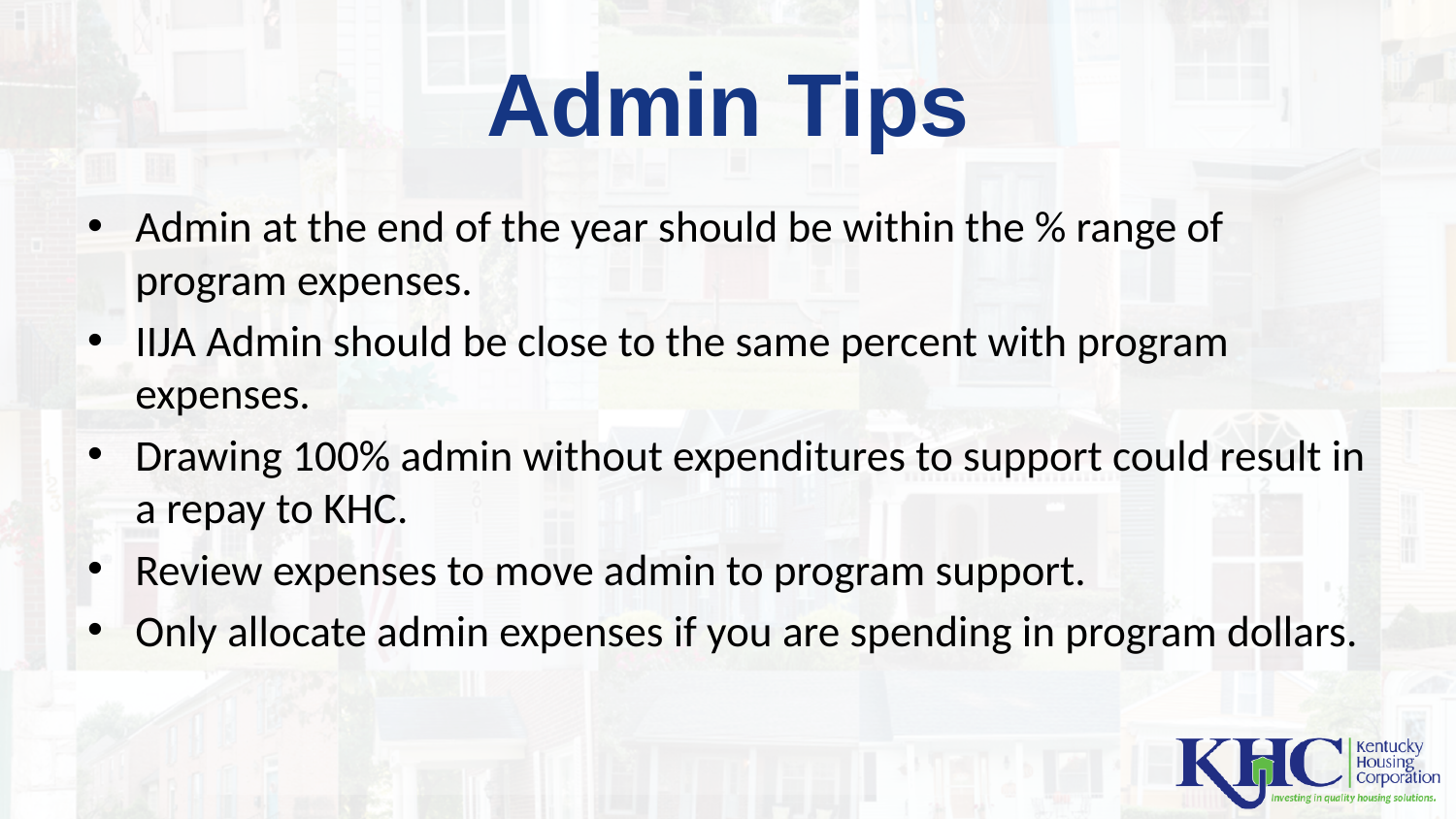

# Admin Tips
Admin at the end of the year should be within the % range of program expenses.
IIJA Admin should be close to the same percent with program expenses.
Drawing 100% admin without expenditures to support could result in a repay to KHC.
Review expenses to move admin to program support.
Only allocate admin expenses if you are spending in program dollars.